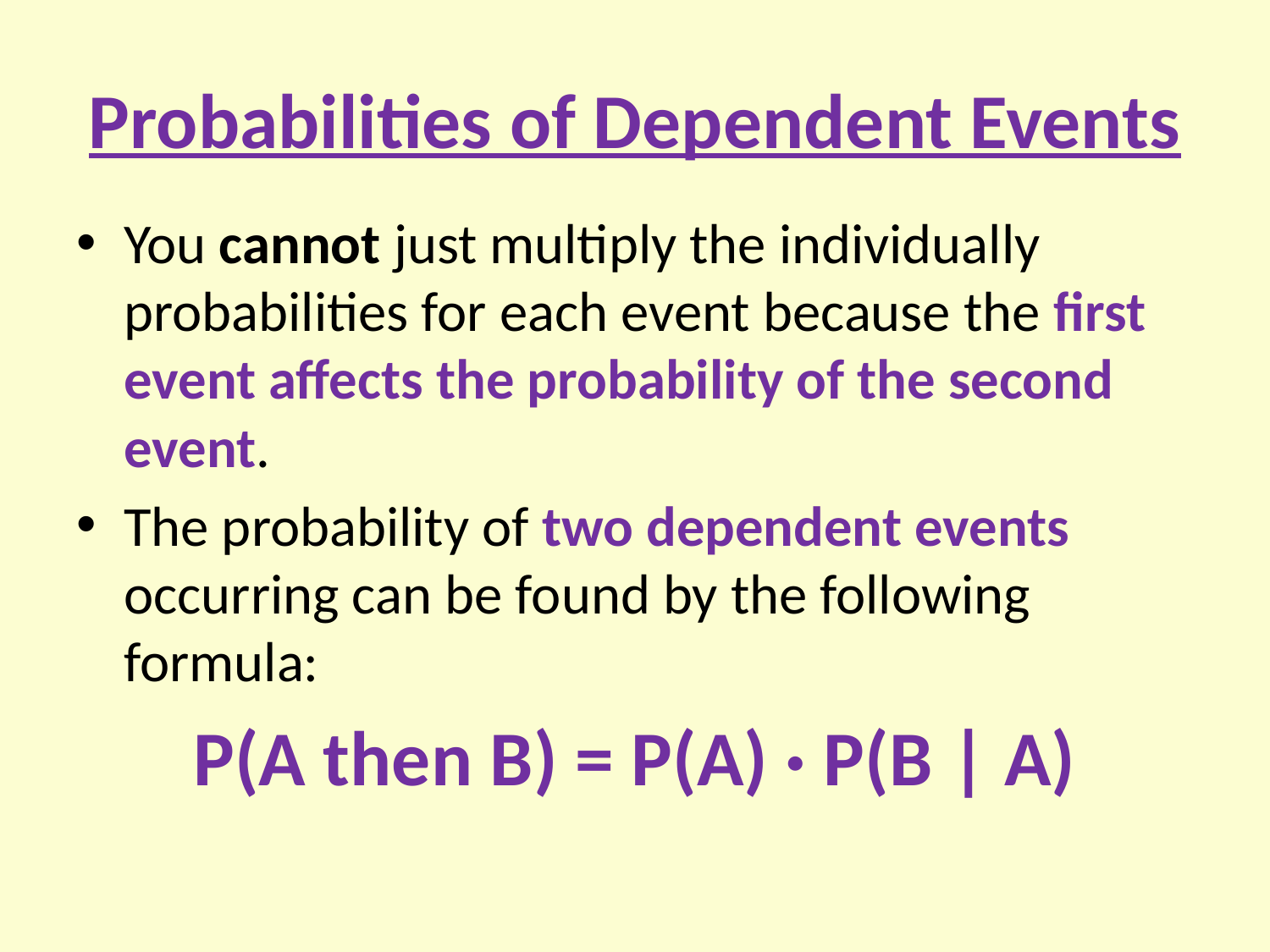

# Probabilities of Dependent Events
You cannot just multiply the individually probabilities for each event because the first event affects the probability of the second event.
The probability of two dependent events occurring can be found by the following formula:
P(A then B) = P(A) · P(B | A)